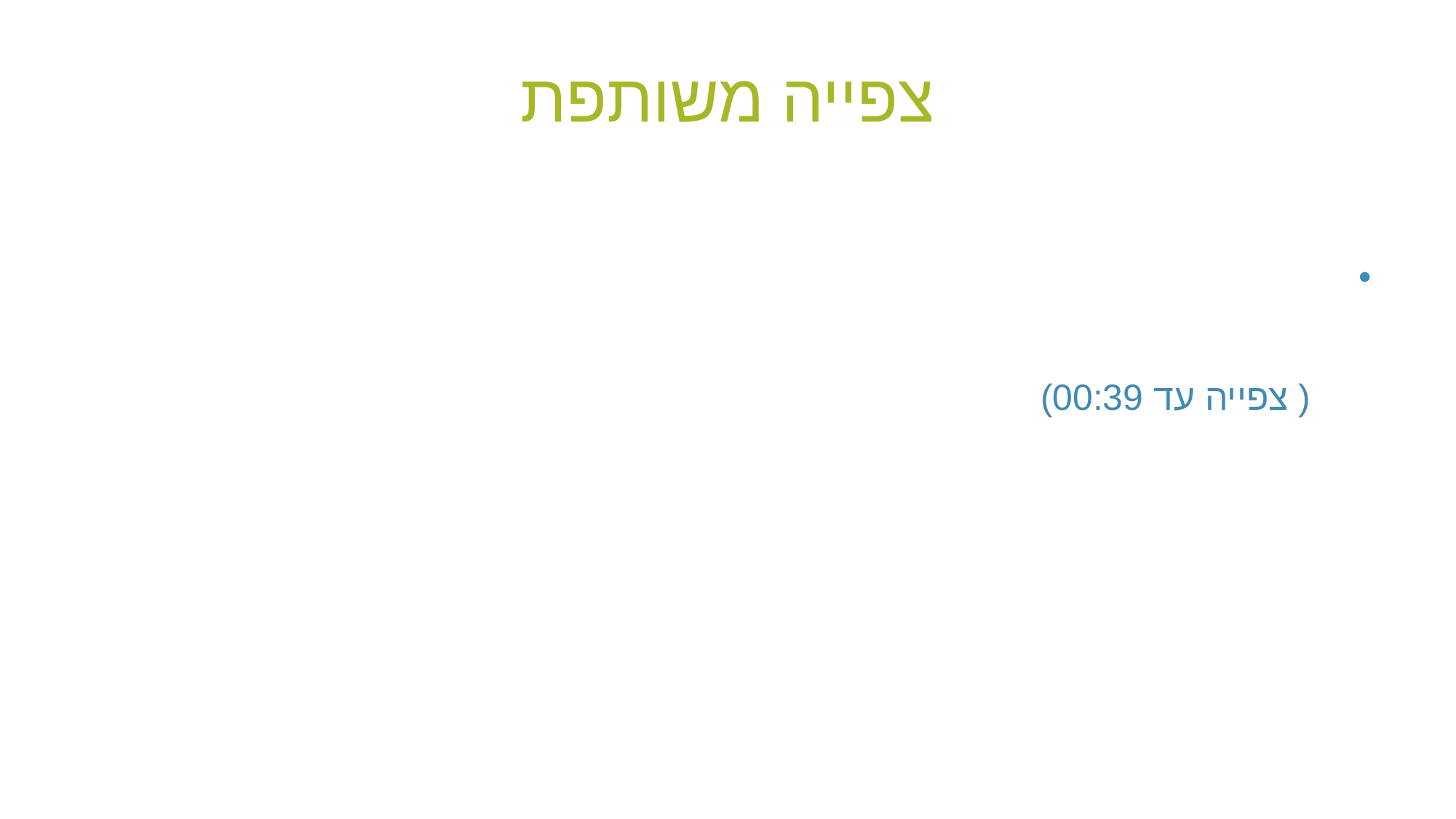

# צפייה משותפת
https://www.youtube.com/watch?v=TE1qTfdCCzc&list=PLme2rW3aRyiien7qMi9iXXmMVhQaPffcN&ab_channel=%D7%90%D7%A8%D7%A5%D7%A0%D7%94%D7%93%D7%A8%D7%AA  ( צפייה עד 00:39)